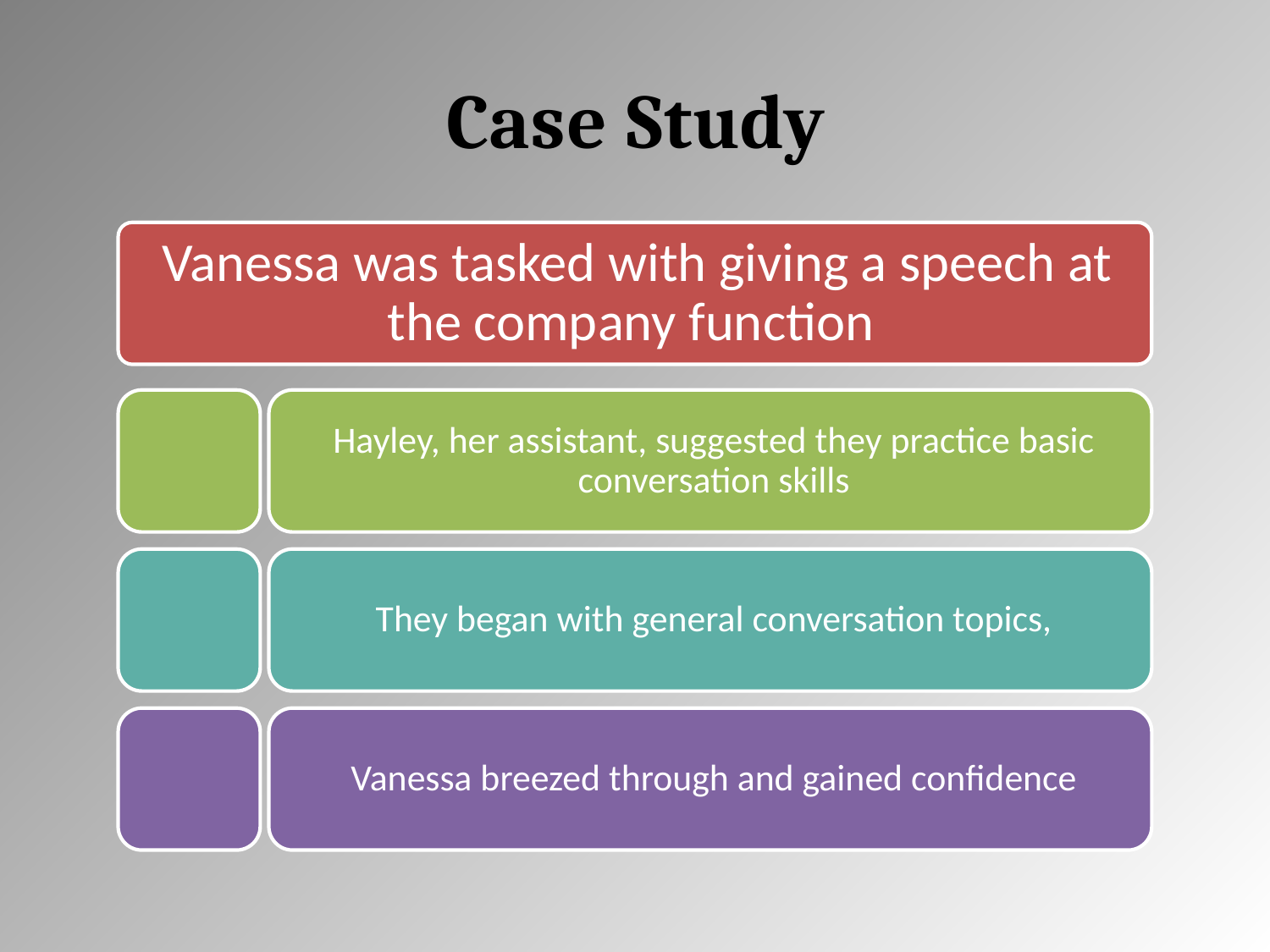

# Case Study
Vanessa was tasked with giving a speech at the company function
Hayley, her assistant, suggested they practice basic conversation skills
They began with general conversation topics,
Vanessa breezed through and gained confidence